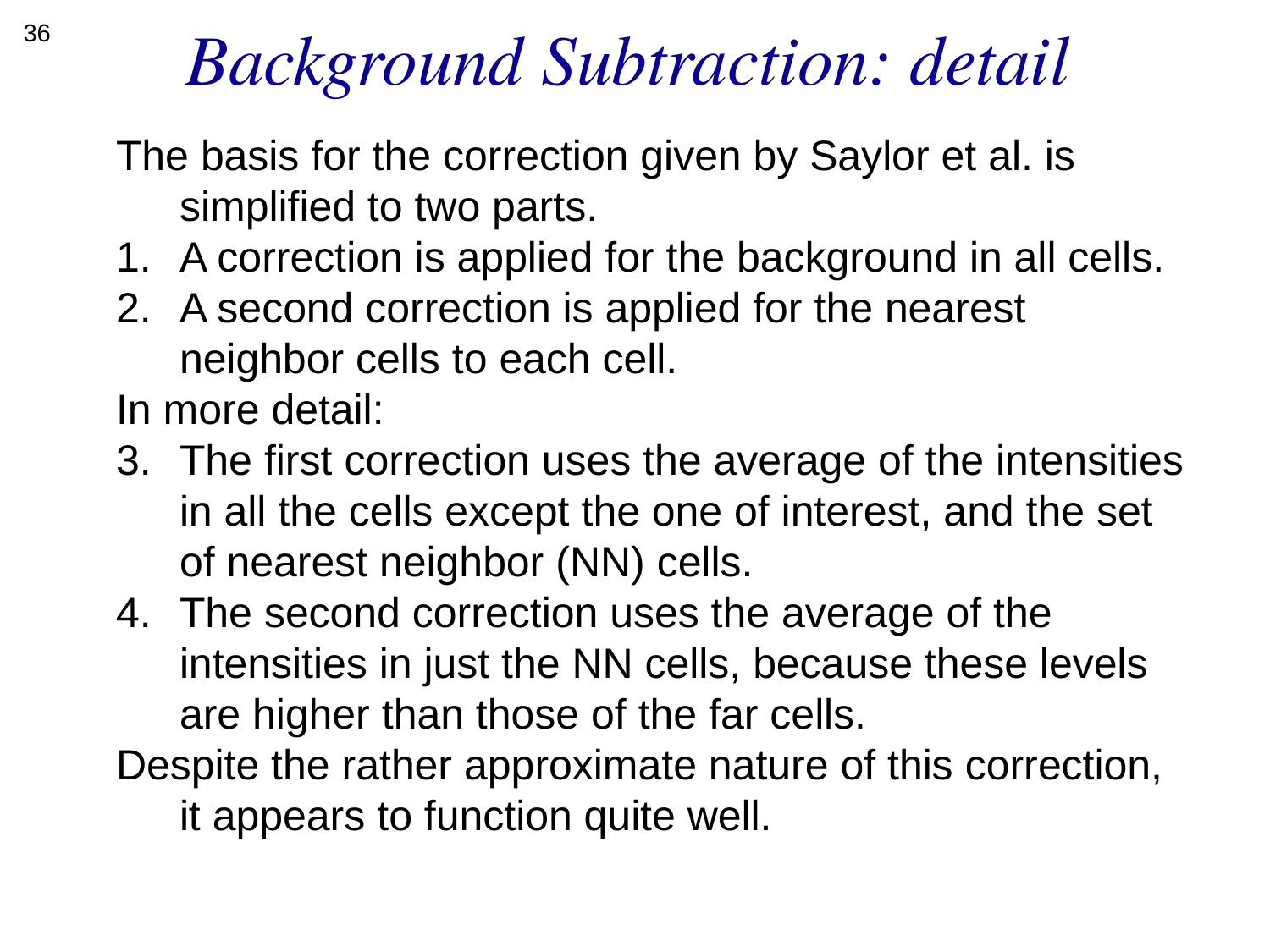

Background Subtraction: detail
36
The basis for the correction given by Saylor et al. is simplified to two parts.
A correction is applied for the background in all cells.
A second correction is applied for the nearest neighbor cells to each cell.
In more detail:
The first correction uses the average of the intensities in all the cells except the one of interest, and the set of nearest neighbor (NN) cells.
The second correction uses the average of the intensities in just the NN cells, because these levels are higher than those of the far cells.
Despite the rather approximate nature of this correction, it appears to function quite well.